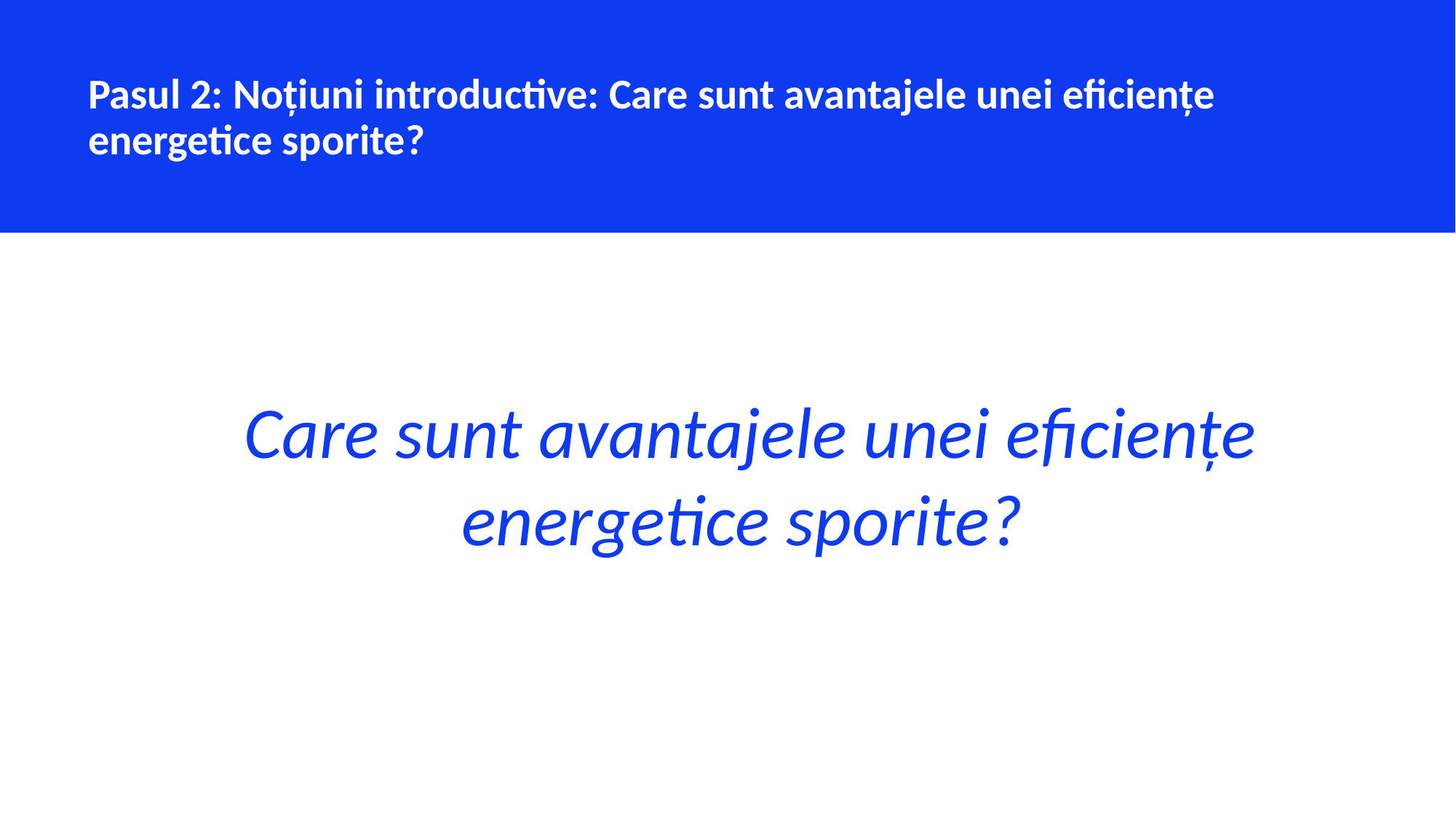

Pasul 2: Noțiuni introductive: Care sunt avantajele unei eficiențe energetice sporite?

Care sunt avantajele unei eficiențe energetice sporite?